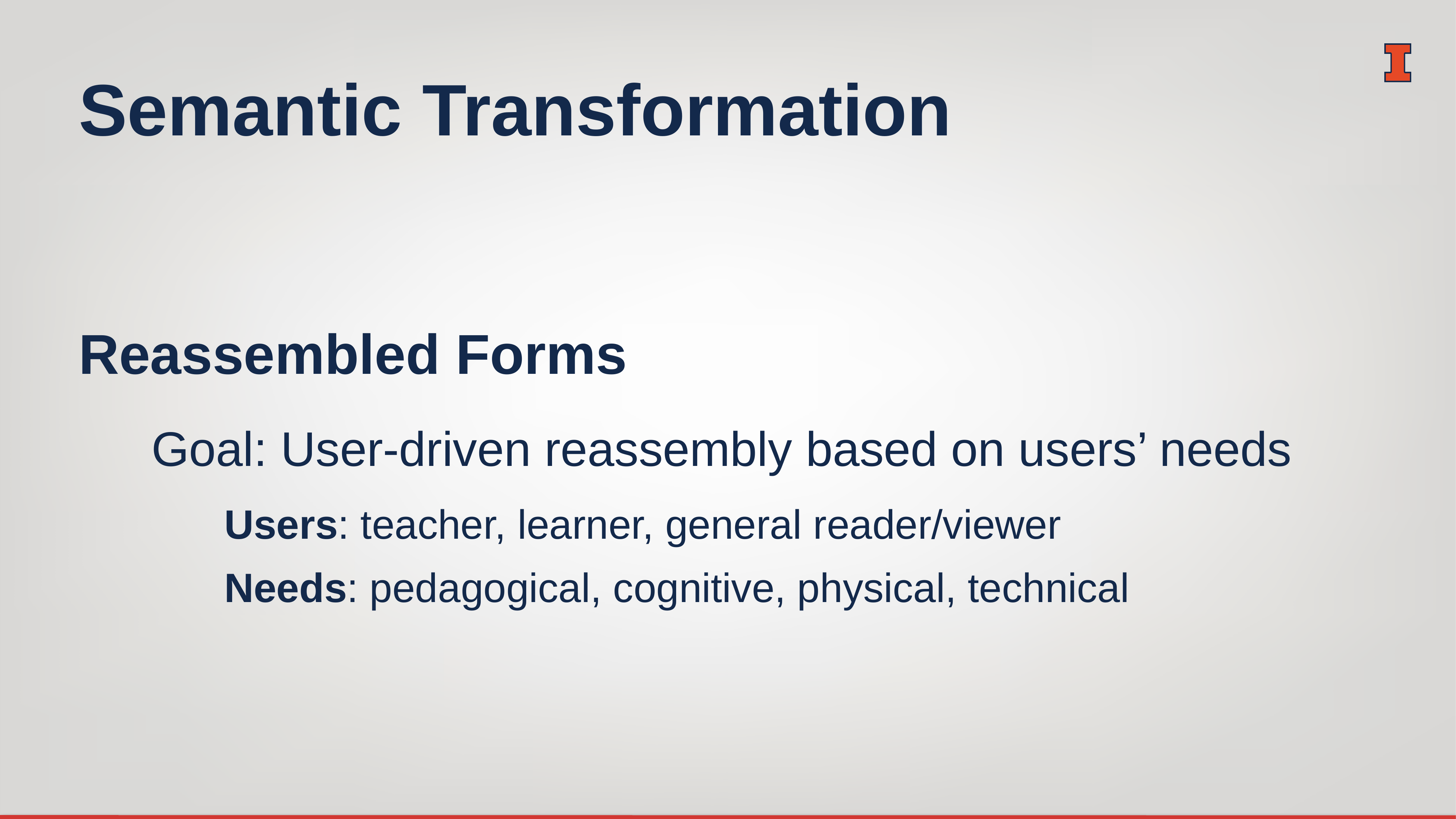

# Semantic Transformation
Reassembled Forms
Goal: User-driven reassembly based on users’ needs
Users: teacher, learner, general reader/viewer
Needs: pedagogical, cognitive, physical, technical